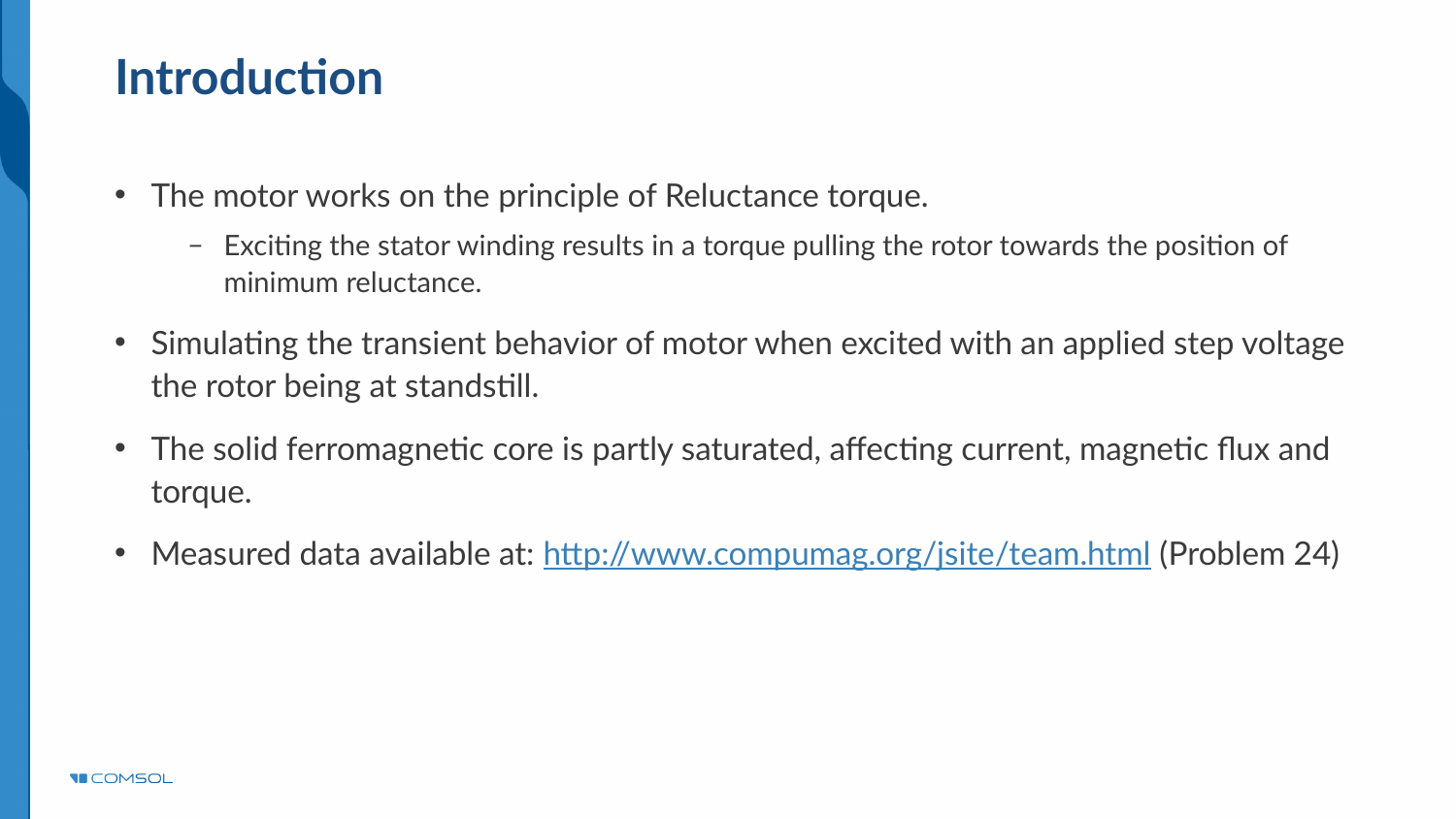

# Introduction
The motor works on the principle of Reluctance torque.
Exciting the stator winding results in a torque pulling the rotor towards the position of minimum reluctance.
Simulating the transient behavior of motor when excited with an applied step voltage the rotor being at standstill.
The solid ferromagnetic core is partly saturated, affecting current, magnetic flux and torque.
Measured data available at: http://www.compumag.org/jsite/team.html (Problem 24)